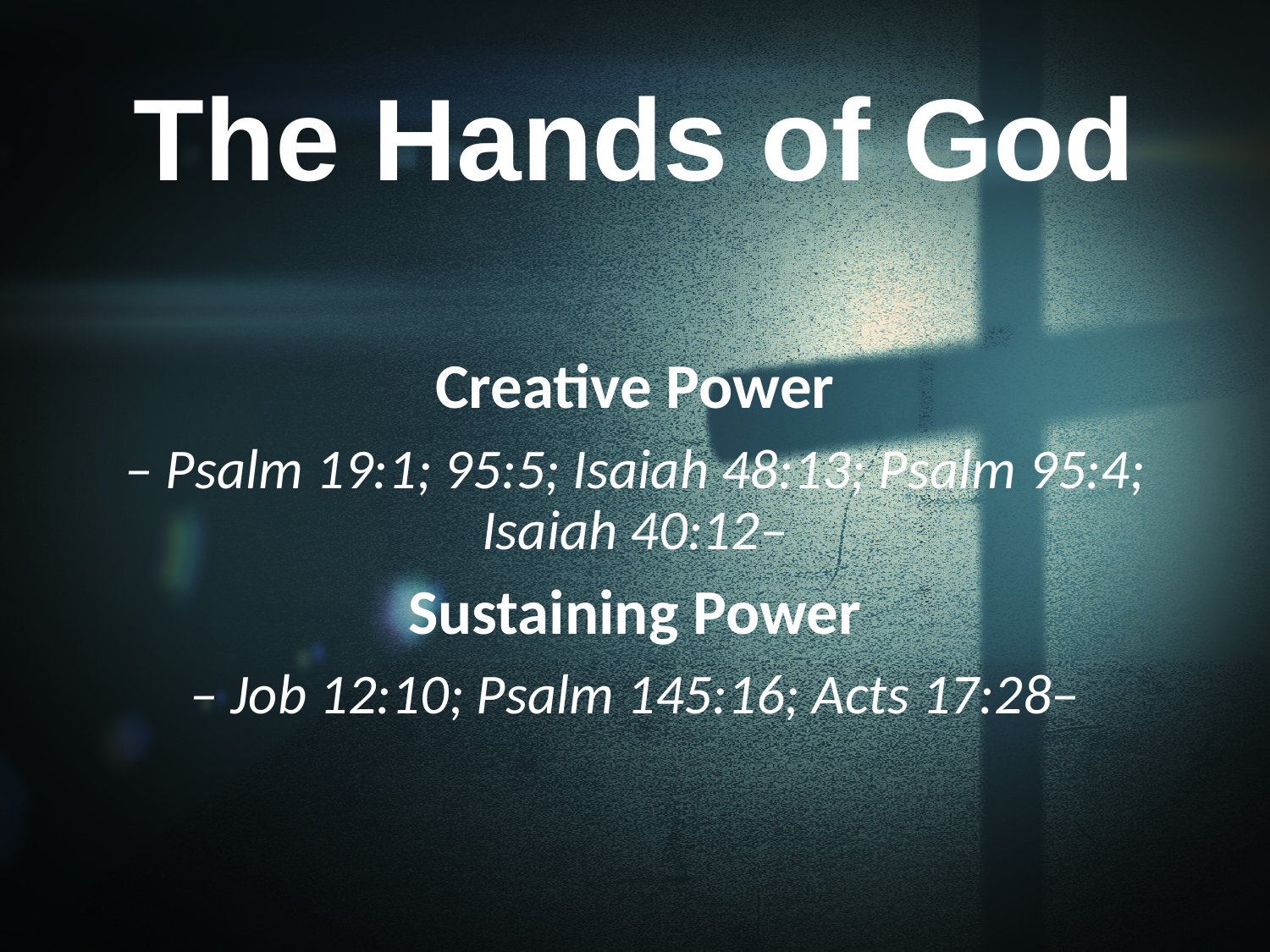

# The Hands of God

Creative Power
– Psalm 19:1; 95:5; Isaiah 48:13; Psalm 95:4; Isaiah 40:12–
Sustaining Power
– Job 12:10; Psalm 145:16; Acts 17:28–